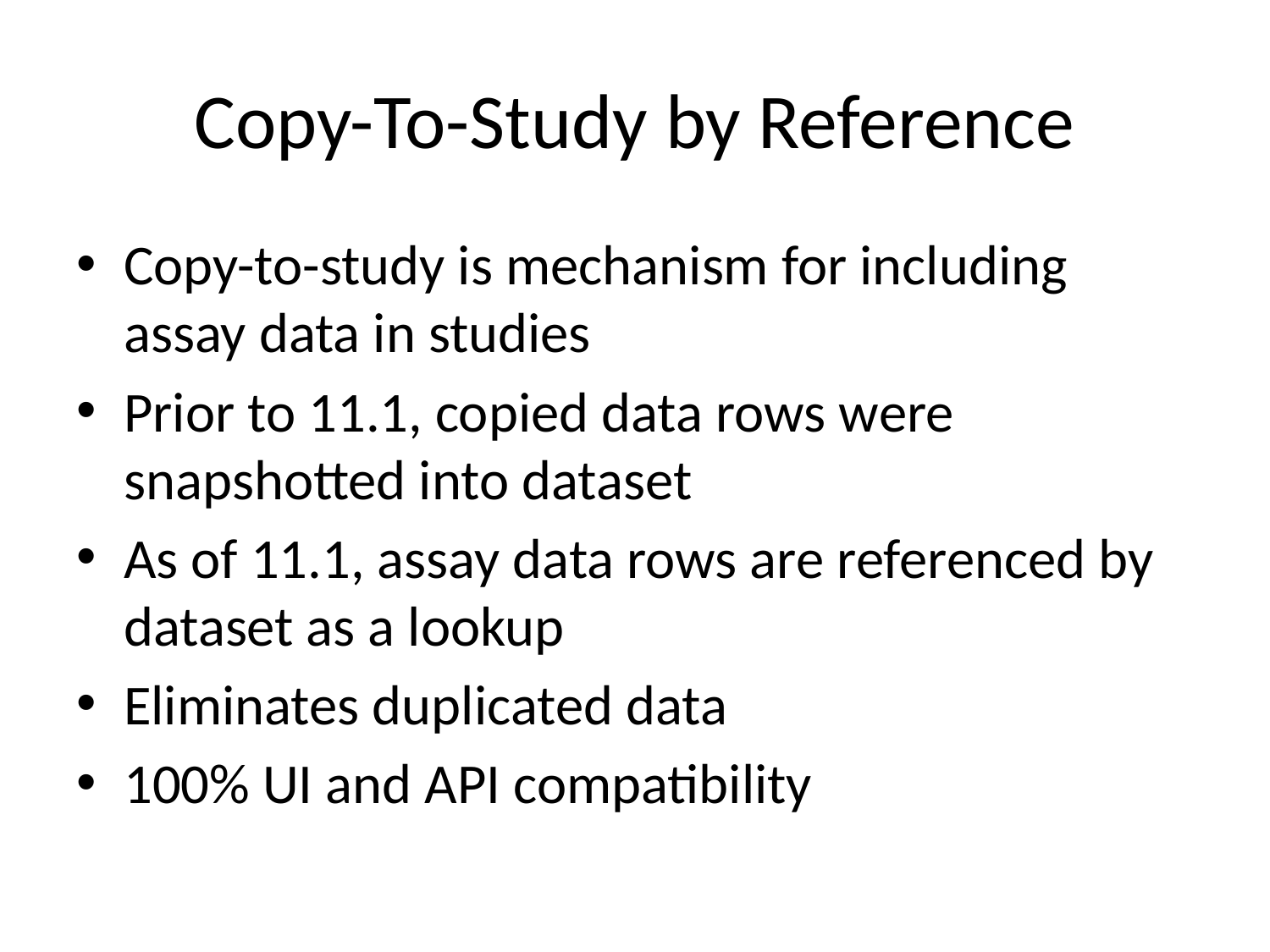

# Copy-To-Study by Reference
Copy-to-study is mechanism for including assay data in studies
Prior to 11.1, copied data rows were snapshotted into dataset
As of 11.1, assay data rows are referenced by dataset as a lookup
Eliminates duplicated data
100% UI and API compatibility